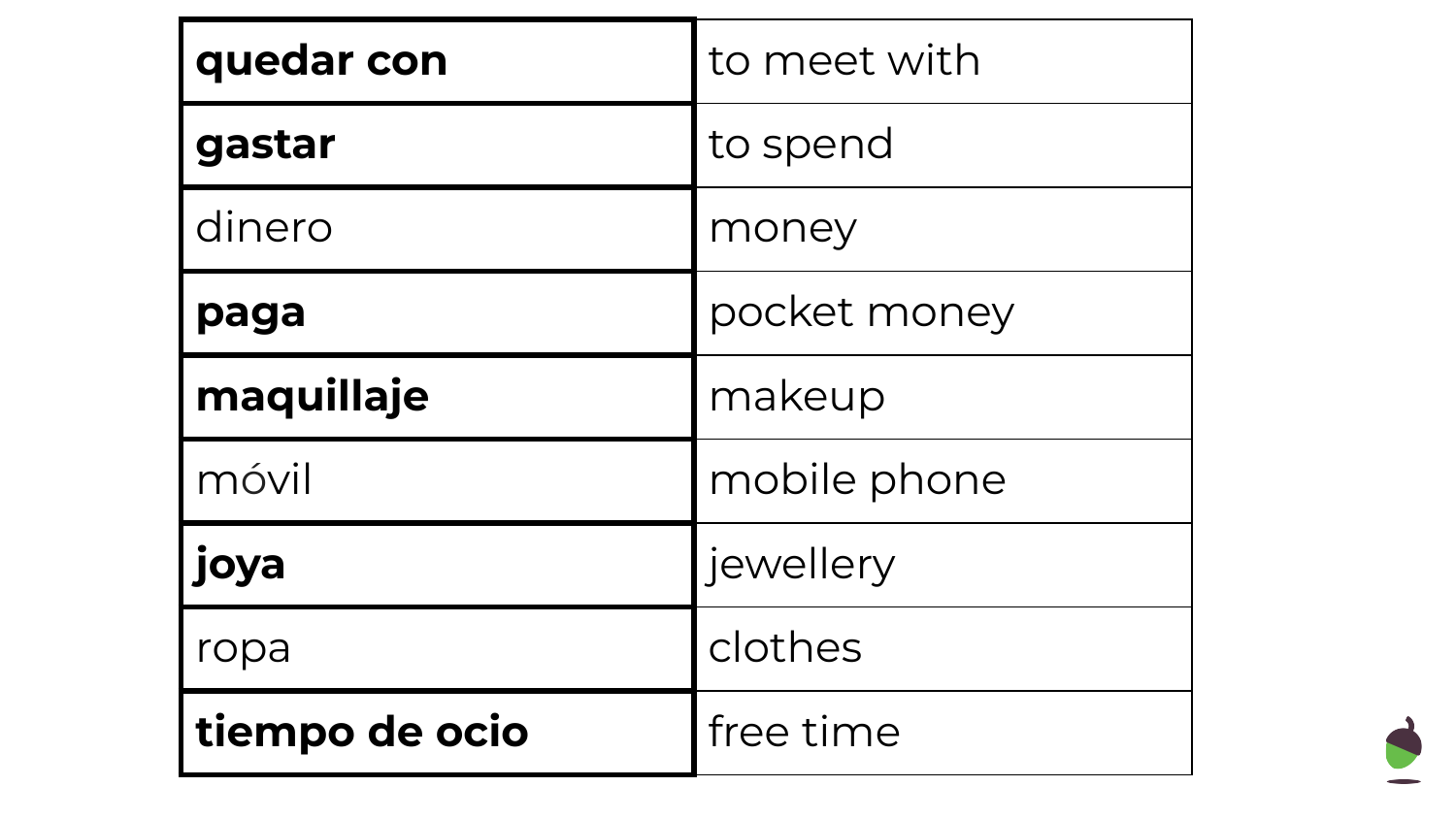

| quedar con | to meet with |
| --- | --- |
| gastar | to spend |
| dinero | money |
| paga | pocket money |
| maquillaje | makeup |
| móvil | mobile phone |
| joya | jewellery |
| ropa | clothes |
| tiempo de ocio | free time |